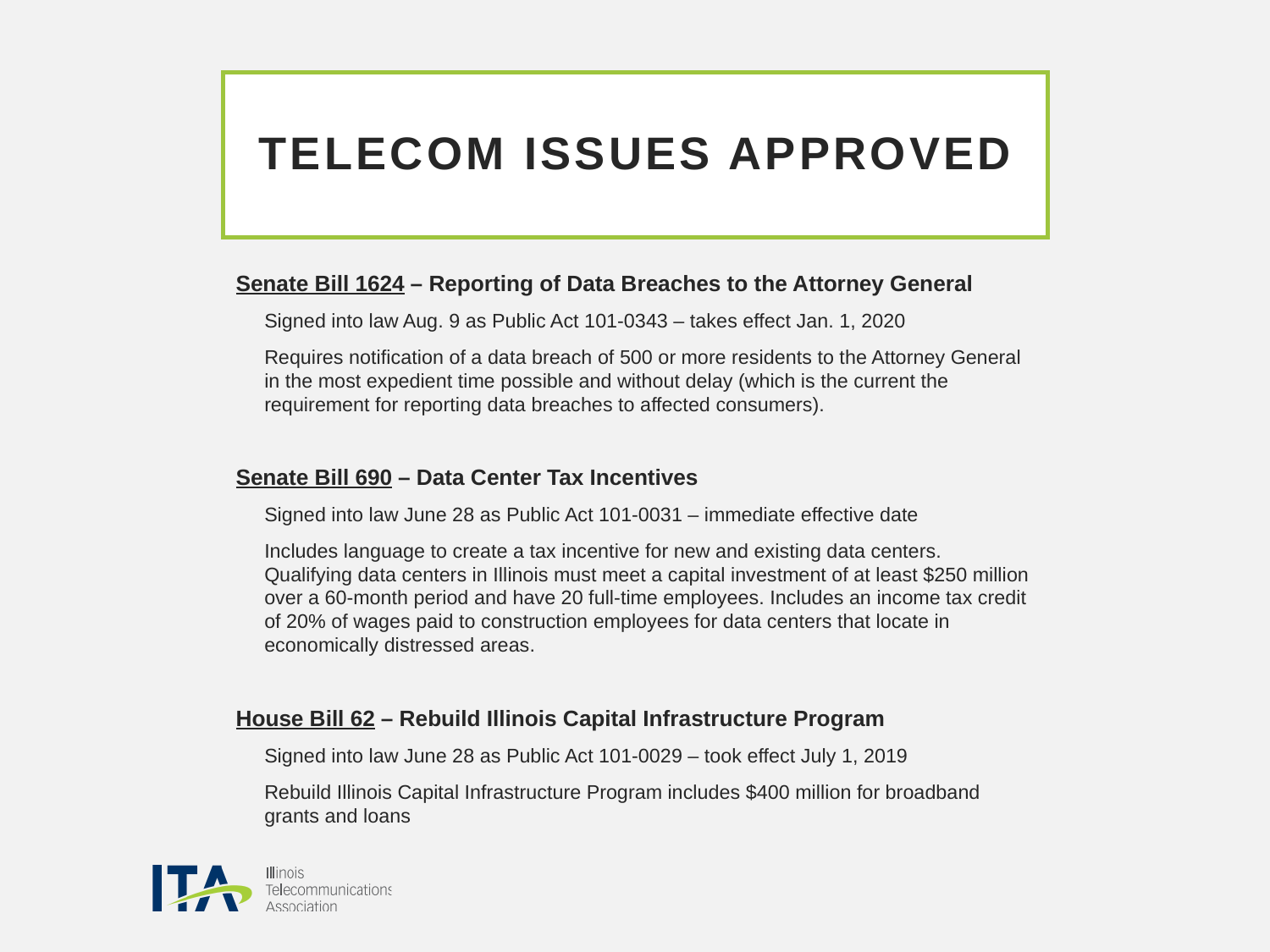

# Telecom issues approved
Senate Bill 1624 – Reporting of Data Breaches to the Attorney General
Signed into law Aug. 9 as Public Act 101-0343 – takes effect Jan. 1, 2020
Requires notification of a data breach of 500 or more residents to the Attorney General in the most expedient time possible and without delay (which is the current the requirement for reporting data breaches to affected consumers).

Senate Bill 690 – Data Center Tax Incentives
Signed into law June 28 as Public Act 101-0031 – immediate effective date
Includes language to create a tax incentive for new and existing data centers. Qualifying data centers in Illinois must meet a capital investment of at least $250 million over a 60-month period and have 20 full-time employees. Includes an income tax credit of 20% of wages paid to construction employees for data centers that locate in economically distressed areas.

House Bill 62 – Rebuild Illinois Capital Infrastructure Program
Signed into law June 28 as Public Act 101-0029 – took effect July 1, 2019
Rebuild Illinois Capital Infrastructure Program includes $400 million for broadband grants and loans